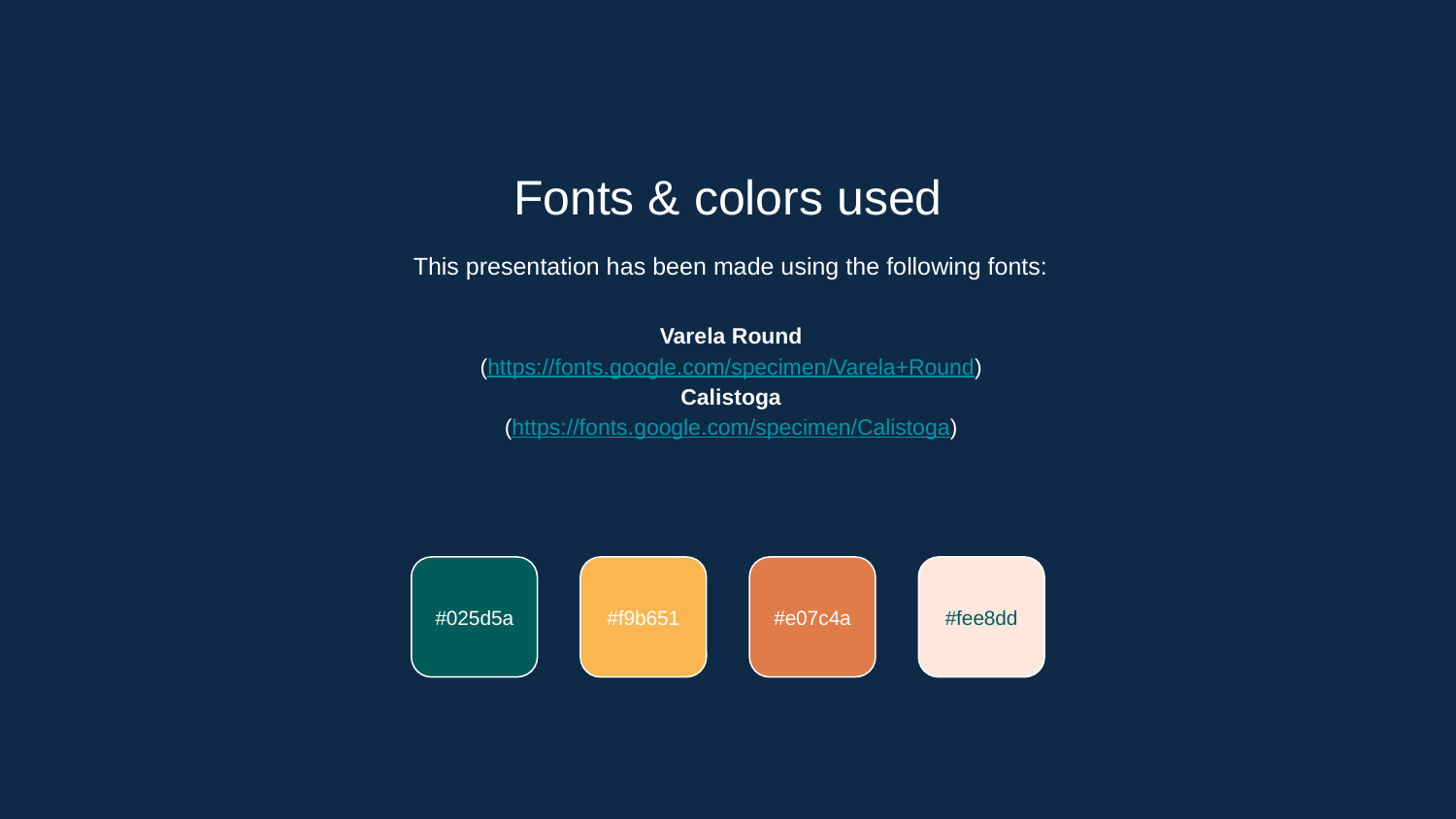

Fonts & colors used
This presentation has been made using the following fonts:

Varela Round
(https://fonts.google.com/specimen/Varela+Round)
Calistoga
(https://fonts.google.com/specimen/Calistoga)

#025d5a
#f9b651
#e07c4a
#fee8dd